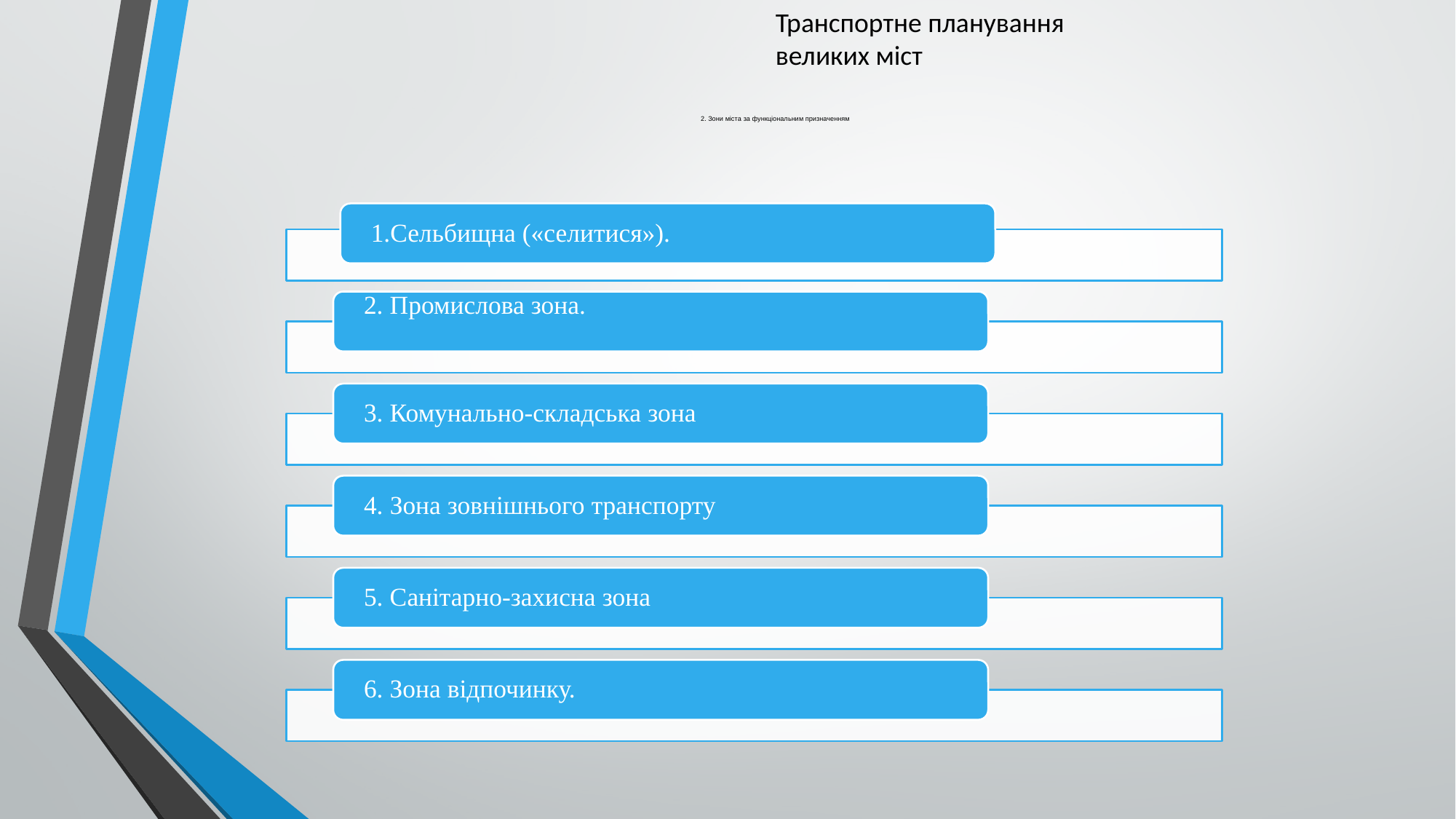

Транспортне планування великих міст
# 2. Зони міста за функціональним призначенням
1.Сельбищна («селитися»).
2. Промислова зона.
3. Комунально-складська зона
4. Зона зовнішнього транспорту
5. Санітарно-захисна зона
6. Зона відпочинку.